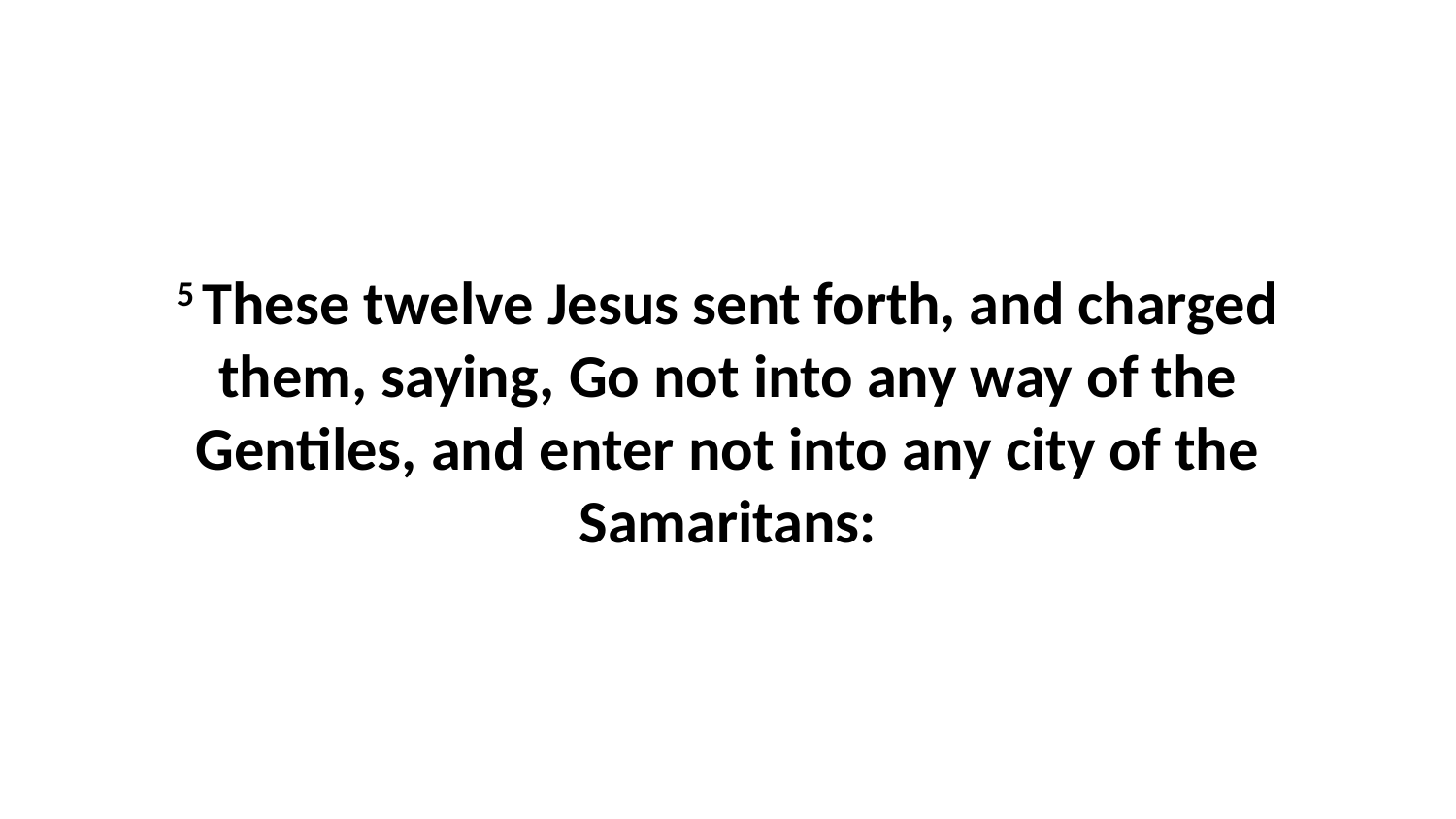

5 These twelve Jesus sent forth, and charged them, saying, Go not into any way of the Gentiles, and enter not into any city of the Samaritans: